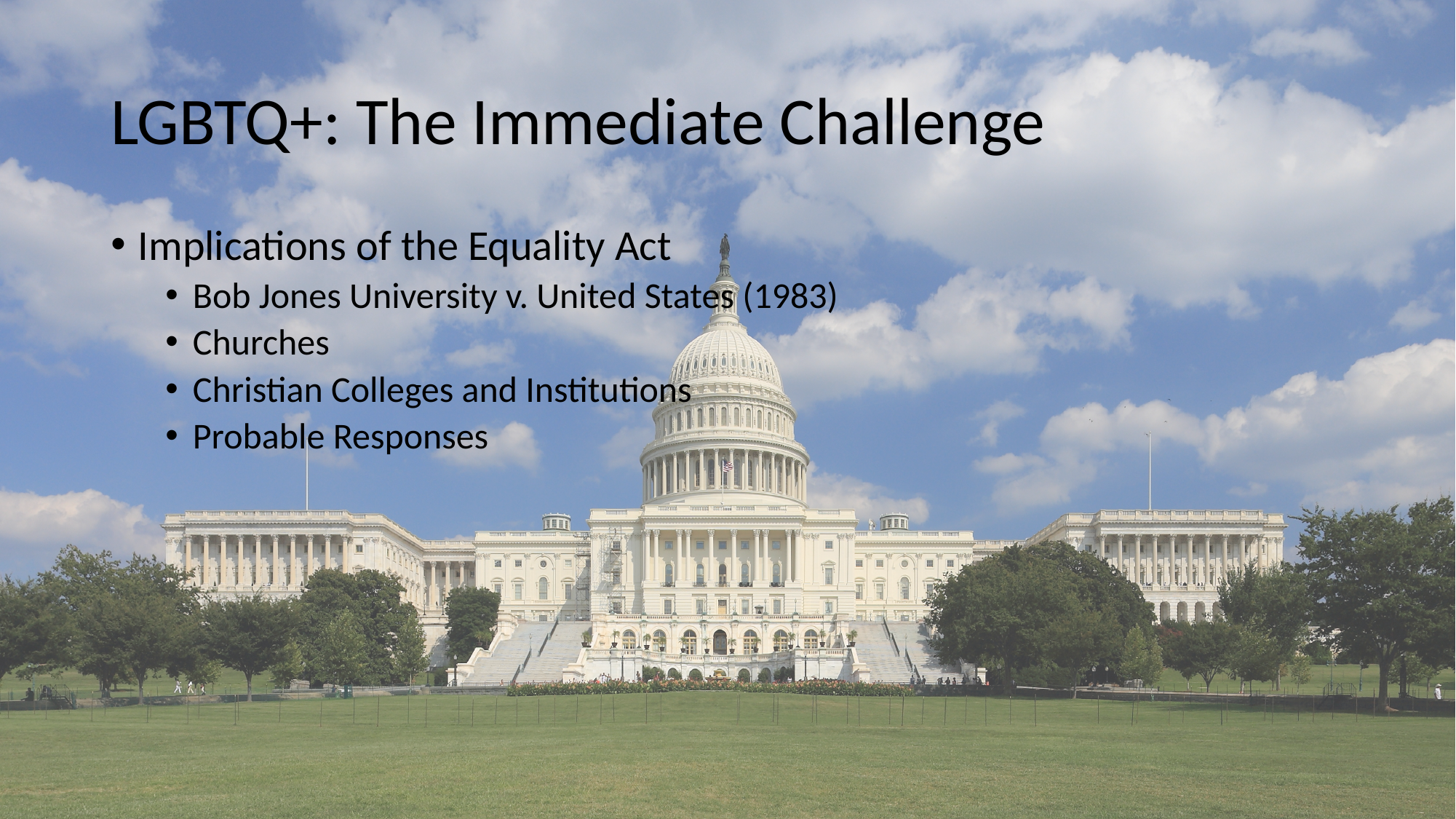

# LGBTQ+: The Immediate Challenge
Implications of the Equality Act
Bob Jones University v. United States (1983)
Churches
Christian Colleges and Institutions
Probable Responses